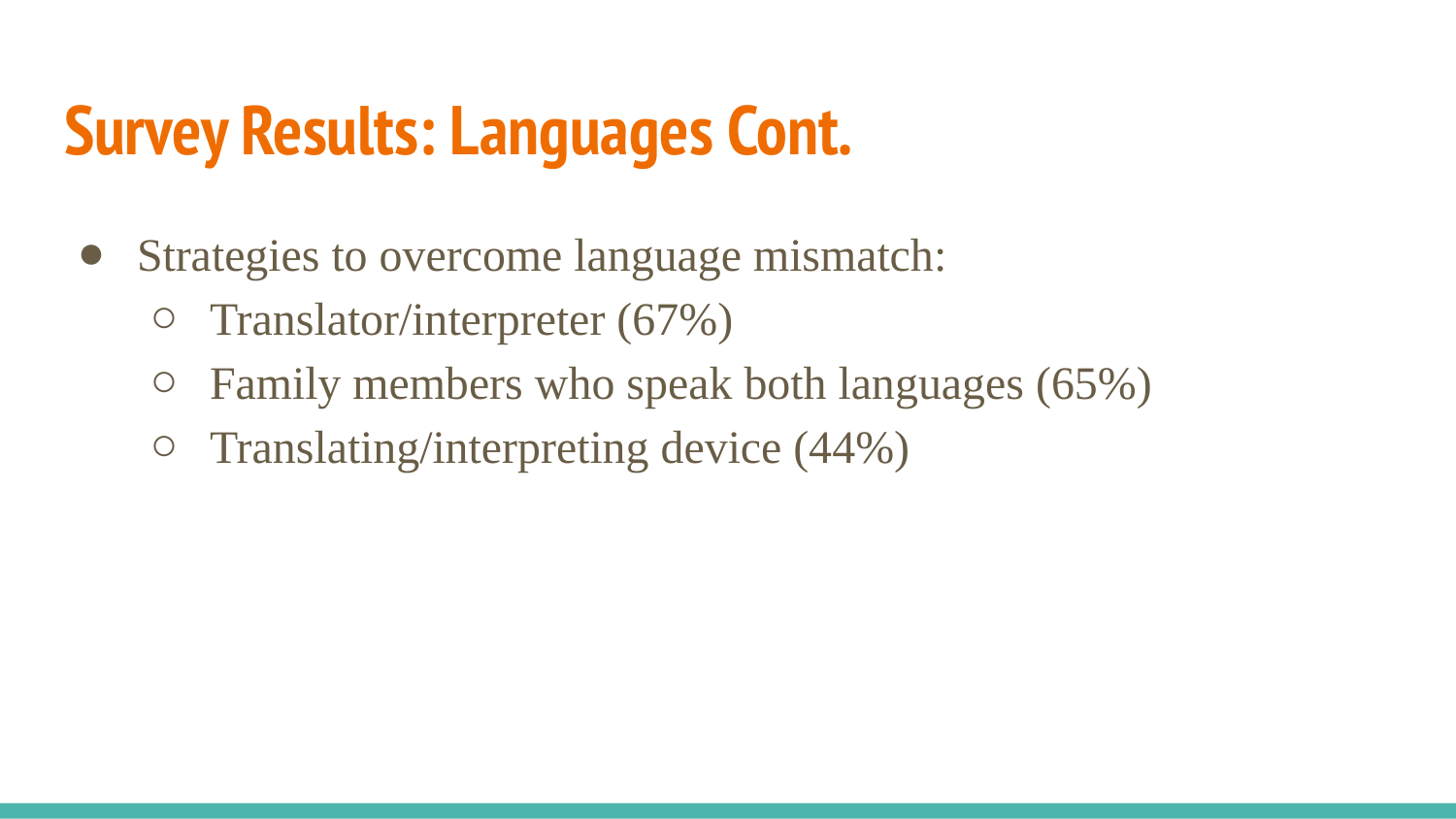

# Survey Results: Languages Cont.
Strategies to overcome language mismatch:
Translator/interpreter (67%)
Family members who speak both languages (65%)
Translating/interpreting device (44%)